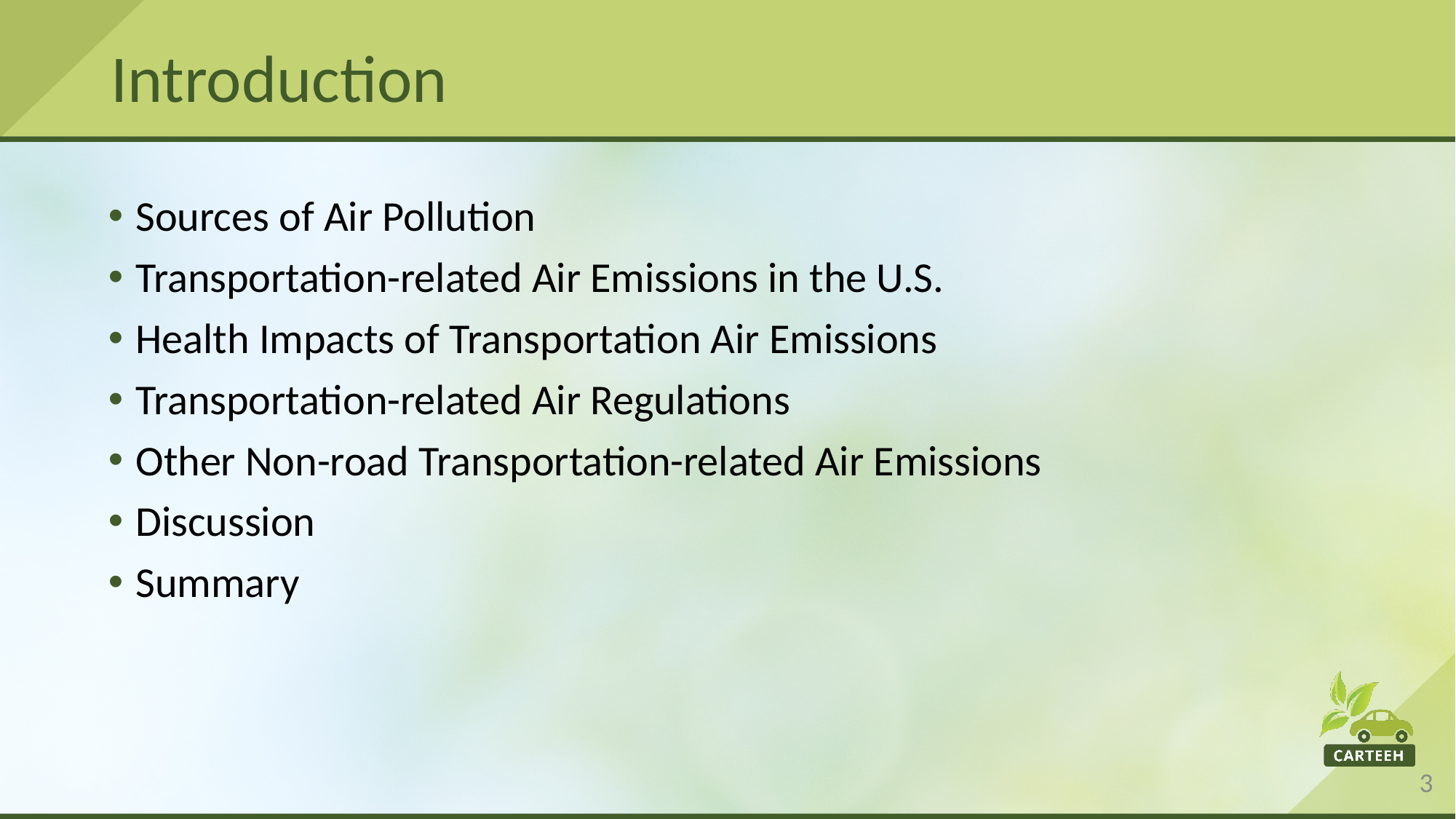

# Introduction
Sources of Air Pollution
Transportation-related Air Emissions in the U.S.
Health Impacts of Transportation Air Emissions
Transportation-related Air Regulations
Other Non-road Transportation-related Air Emissions
Discussion
Summary